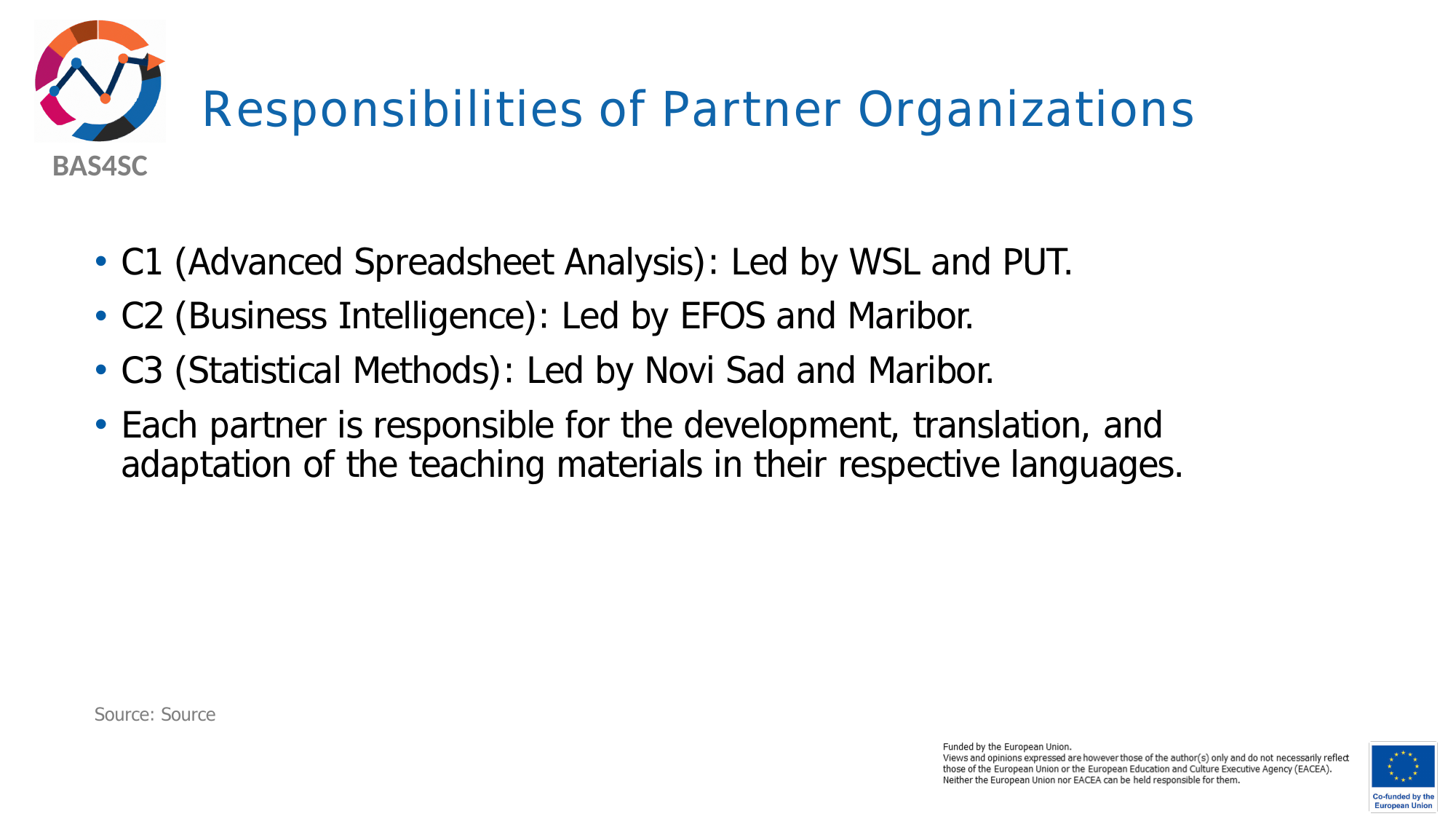

# Responsibilities of Partner Organizations
C1 (Advanced Spreadsheet Analysis): Led by WSL and PUT.
C2 (Business Intelligence): Led by EFOS and Maribor.
C3 (Statistical Methods): Led by Novi Sad and Maribor.
Each partner is responsible for the development, translation, and adaptation of the teaching materials in their respective languages.
Source: Source